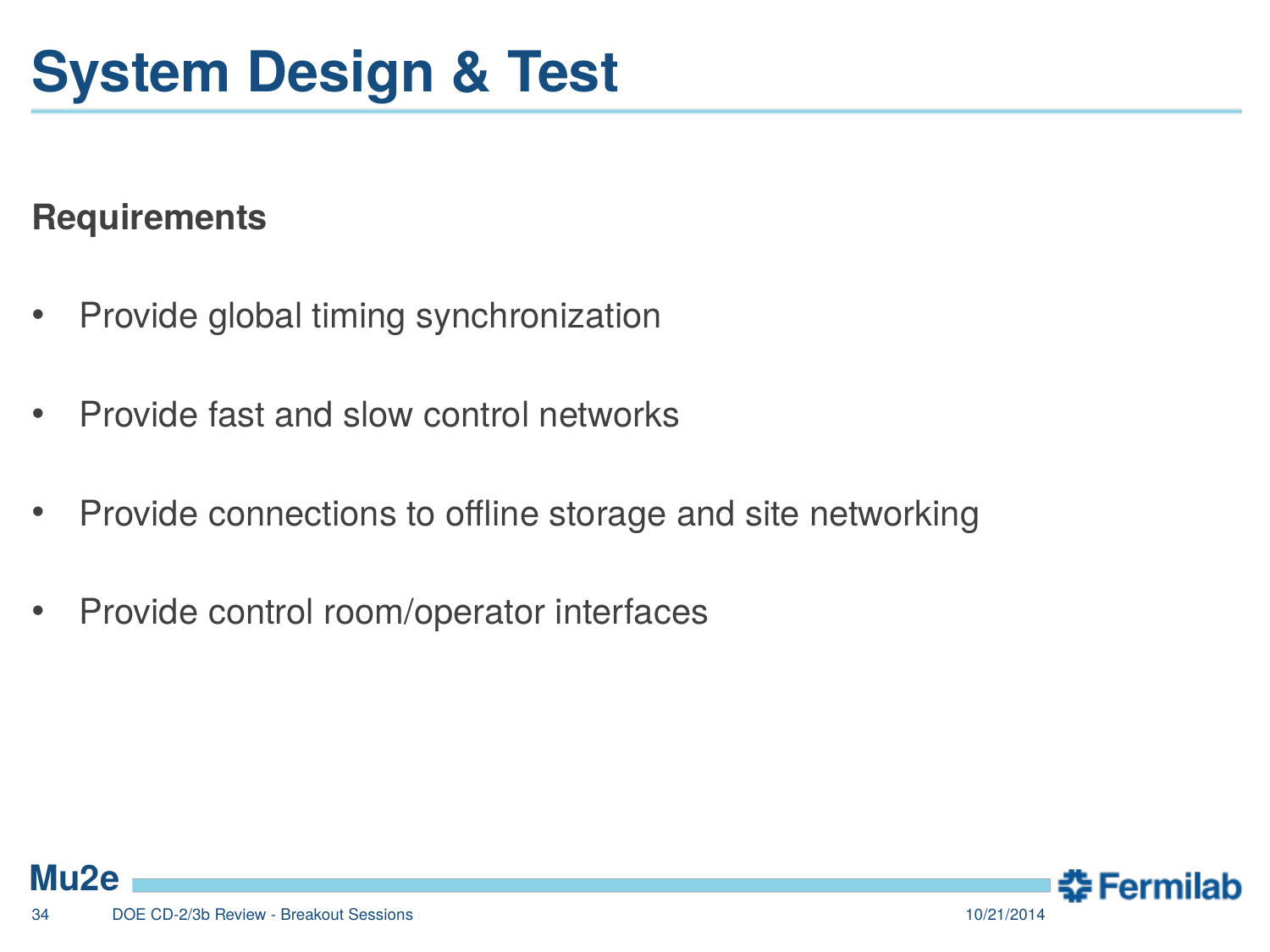

# System Design & Test

Requirements

Provide global timing synchronization

Provide fast and slow control networks

Provide connections to offline storage and site networking

Provide control room/operator interfaces

34
DOE CD-2/3b Review - Breakout Sessions
10/21/2014